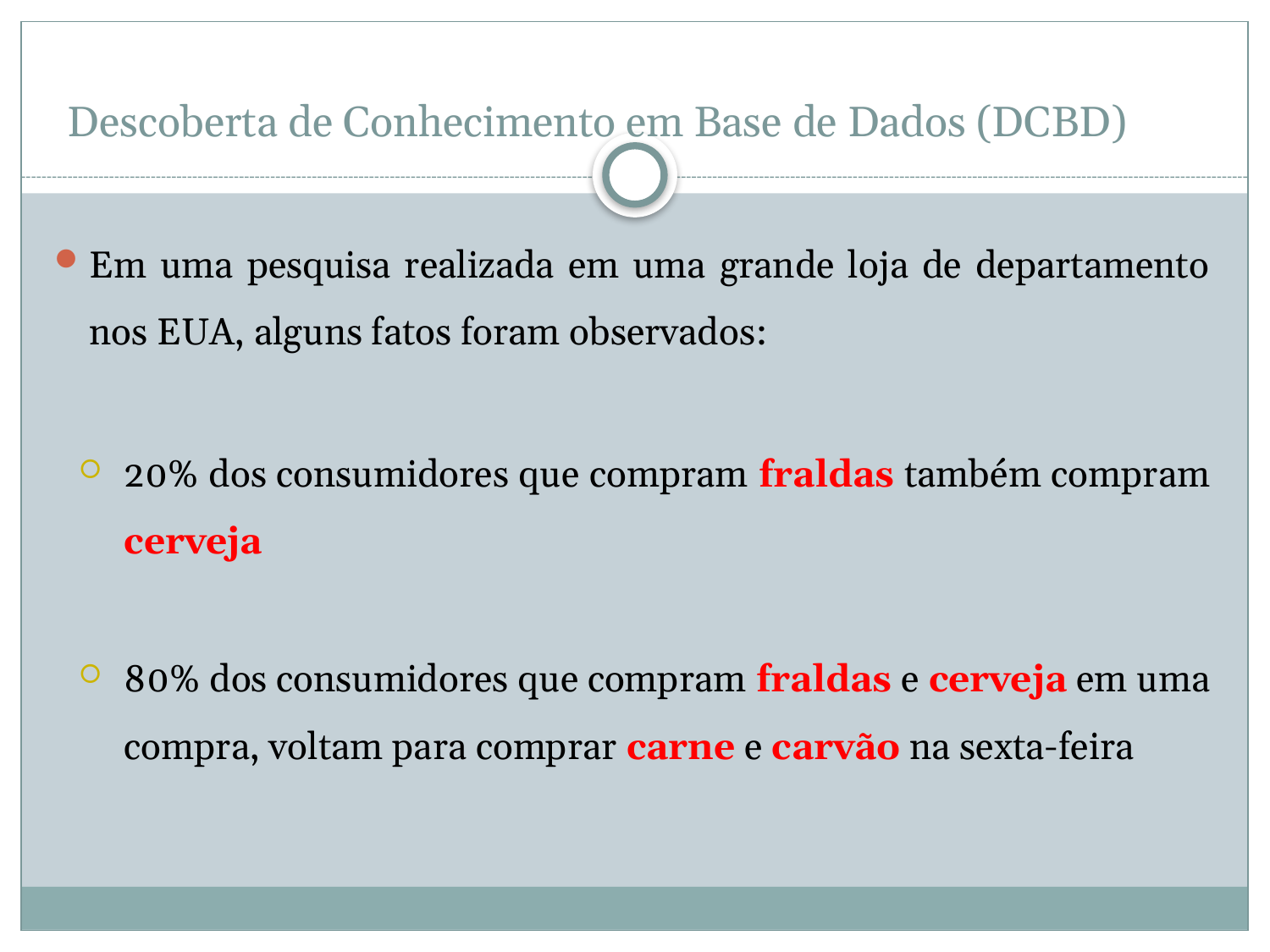

# Descoberta de Conhecimento em Base de Dados (DCBD)
Em uma pesquisa realizada em uma grande loja de departamento nos EUA, alguns fatos foram observados:

20% dos consumidores que compram fraldas também compram cerveja

80% dos consumidores que compram fraldas e cerveja em uma compra, voltam para comprar carne e carvão na sexta-feira